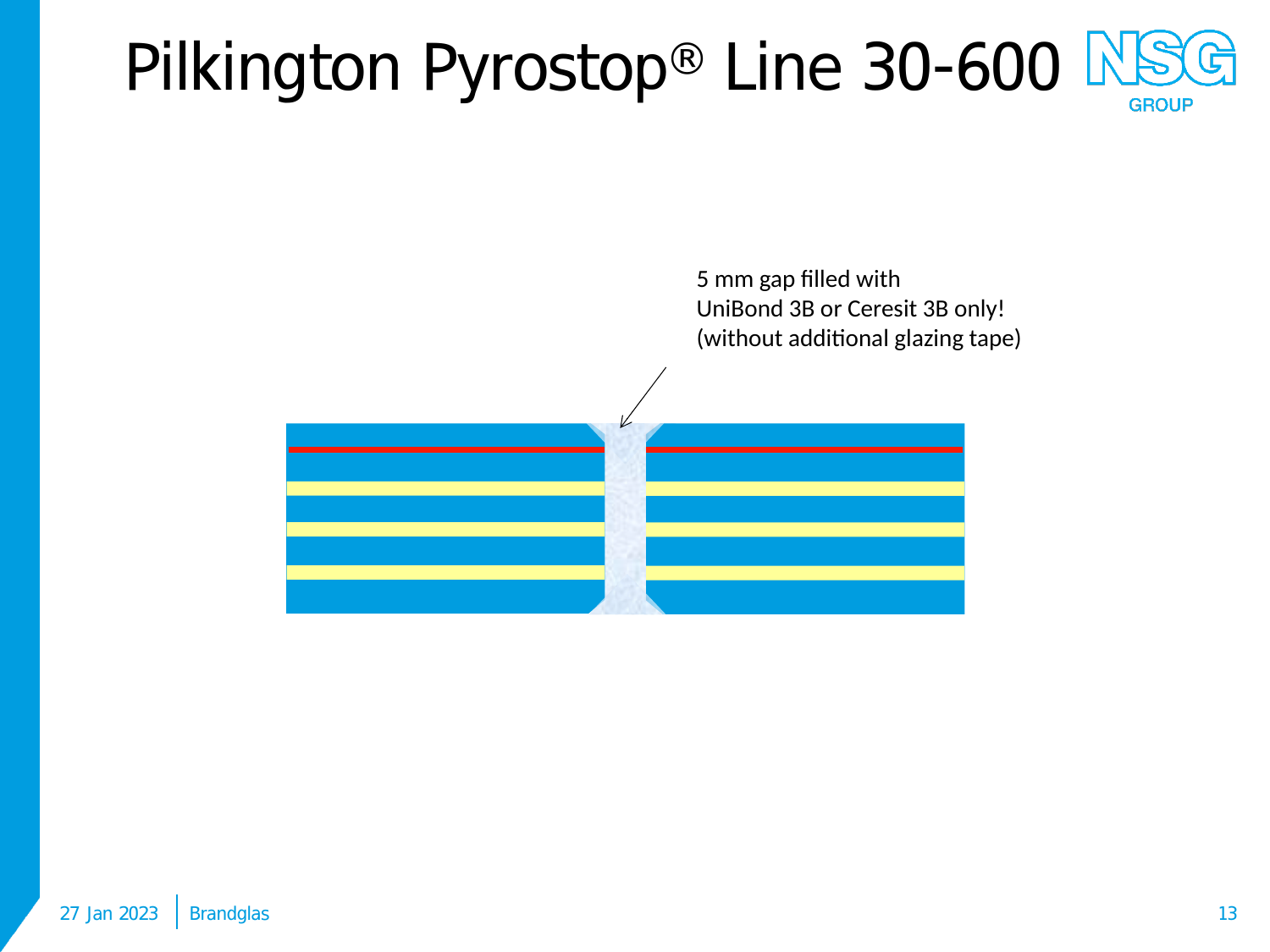

# Pilkington Pyrostop® Line 30-600
5 mm gap filled with
UniBond 3B or Ceresit 3B only!
(without additional glazing tape)

27 Jan 2023
Brandglas
13